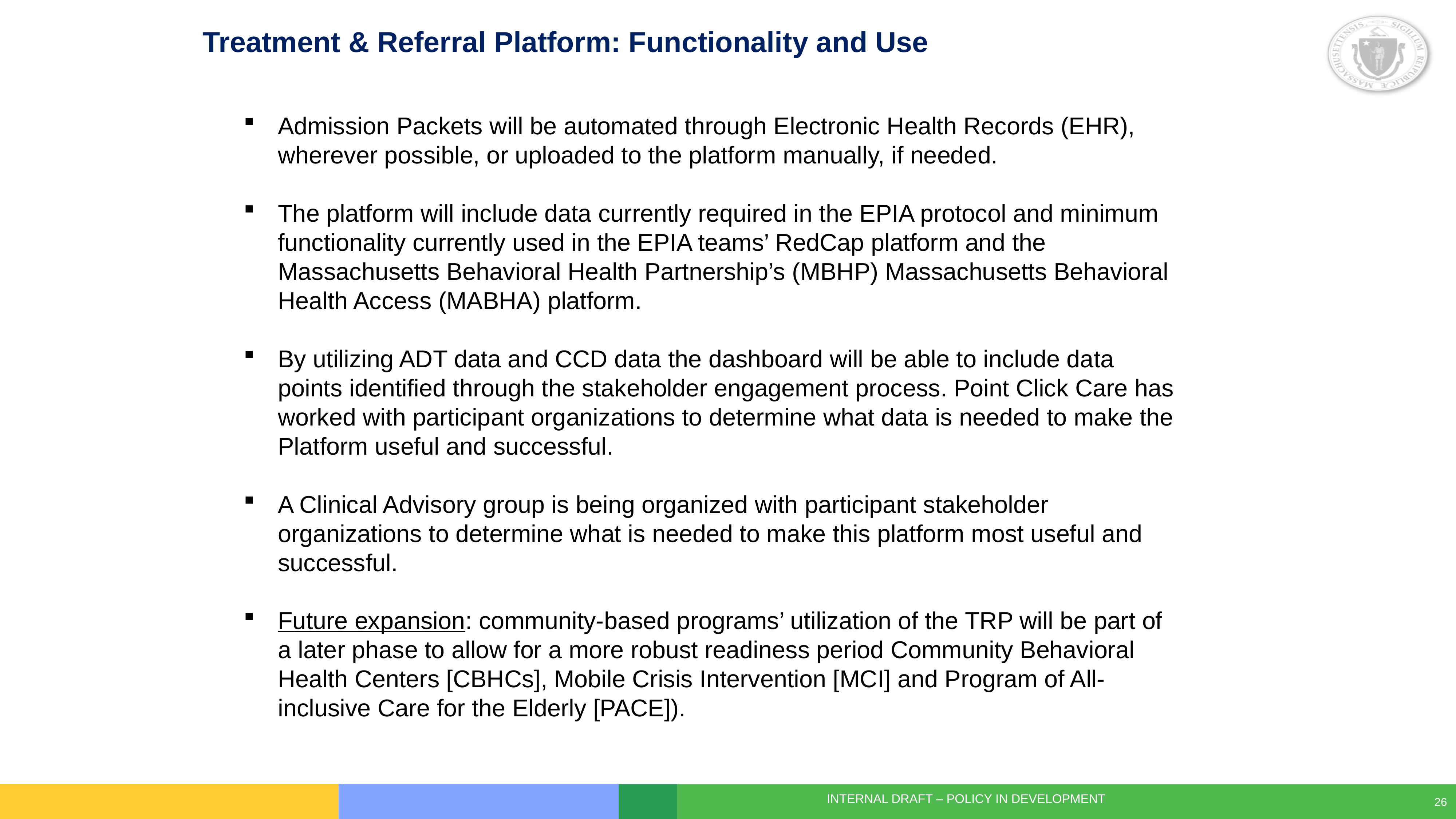

# Treatment & Referral Platform: Functionality and Use
Admission Packets will be automated through Electronic Health Records (EHR), wherever possible, or uploaded to the platform manually, if needed.

The platform will include data currently required in the EPIA protocol and minimum functionality currently used in the EPIA teams’ RedCap platform and the Massachusetts Behavioral Health Partnership’s (MBHP) Massachusetts Behavioral Health Access (MABHA) platform.

By utilizing ADT data and CCD data the dashboard will be able to include data points identified through the stakeholder engagement process. Point Click Care has worked with participant organizations to determine what data is needed to make the Platform useful and successful.

A Clinical Advisory group is being organized with participant stakeholder organizations to determine what is needed to make this platform most useful and successful.

Future expansion: community-based programs’ utilization of the TRP will be part of a later phase to allow for a more robust readiness period Community Behavioral Health Centers [CBHCs], Mobile Crisis Intervention [MCI] and Program of All-inclusive Care for the Elderly [PACE]).